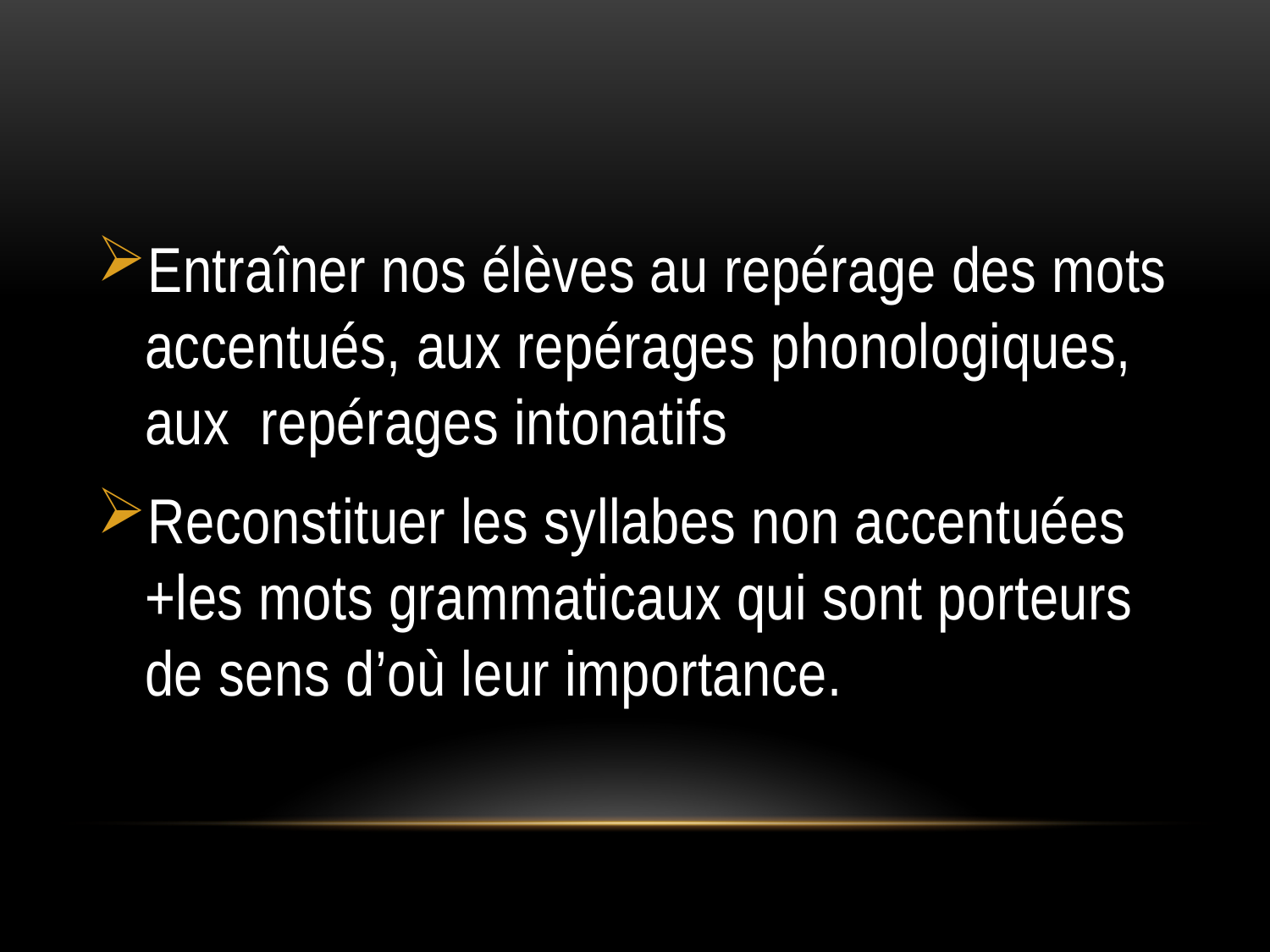

#
Entraîner nos élèves au repérage des mots accentués, aux repérages phonologiques, aux  repérages intonatifs
Reconstituer les syllabes non accentuées +les mots grammaticaux qui sont porteurs de sens d’où leur importance.